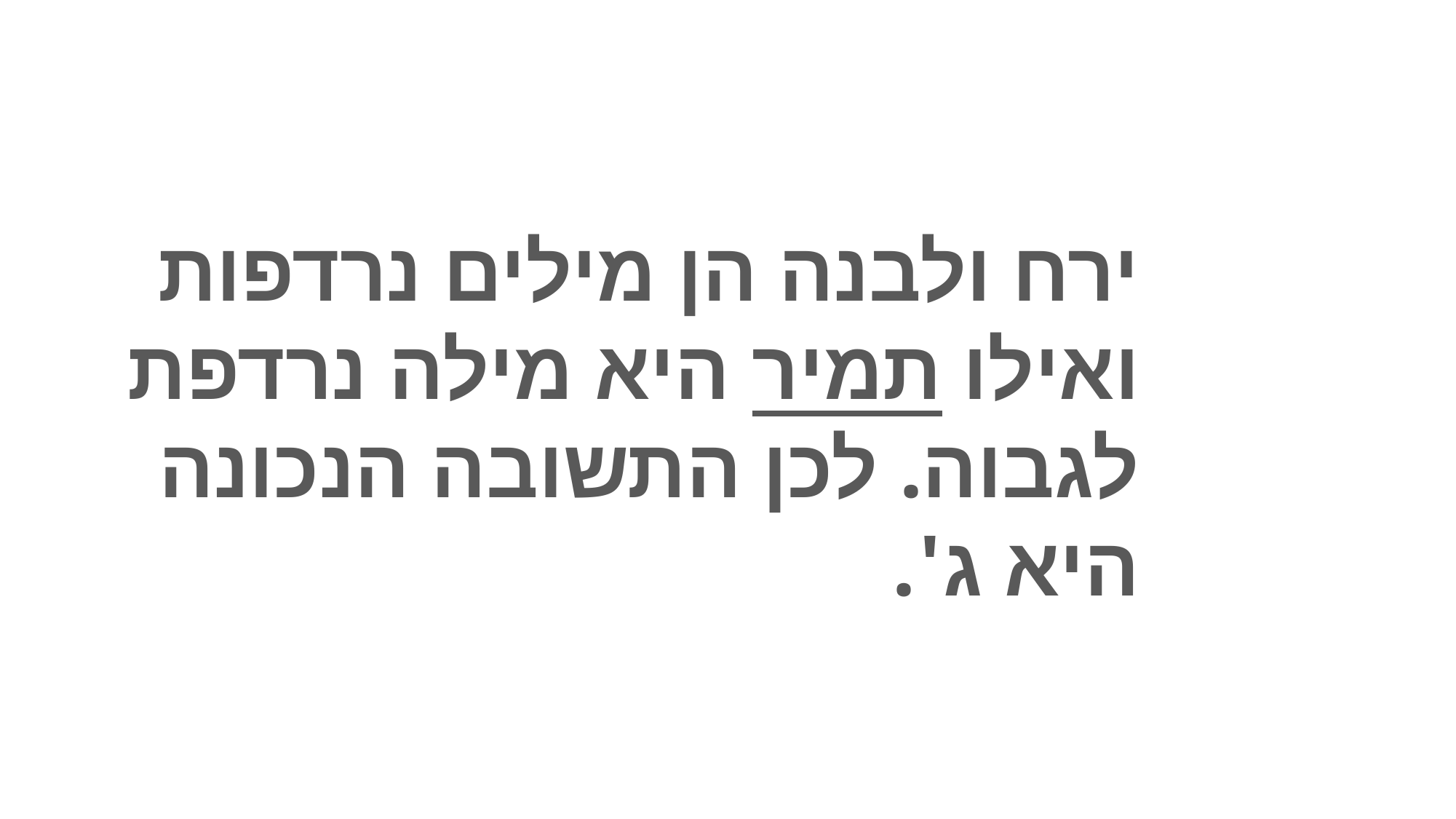

ירח ולבנה הן מילים נרדפות ואילו תמיר היא מילה נרדפת לגבוה. לכן התשובה הנכונה היא ג'.